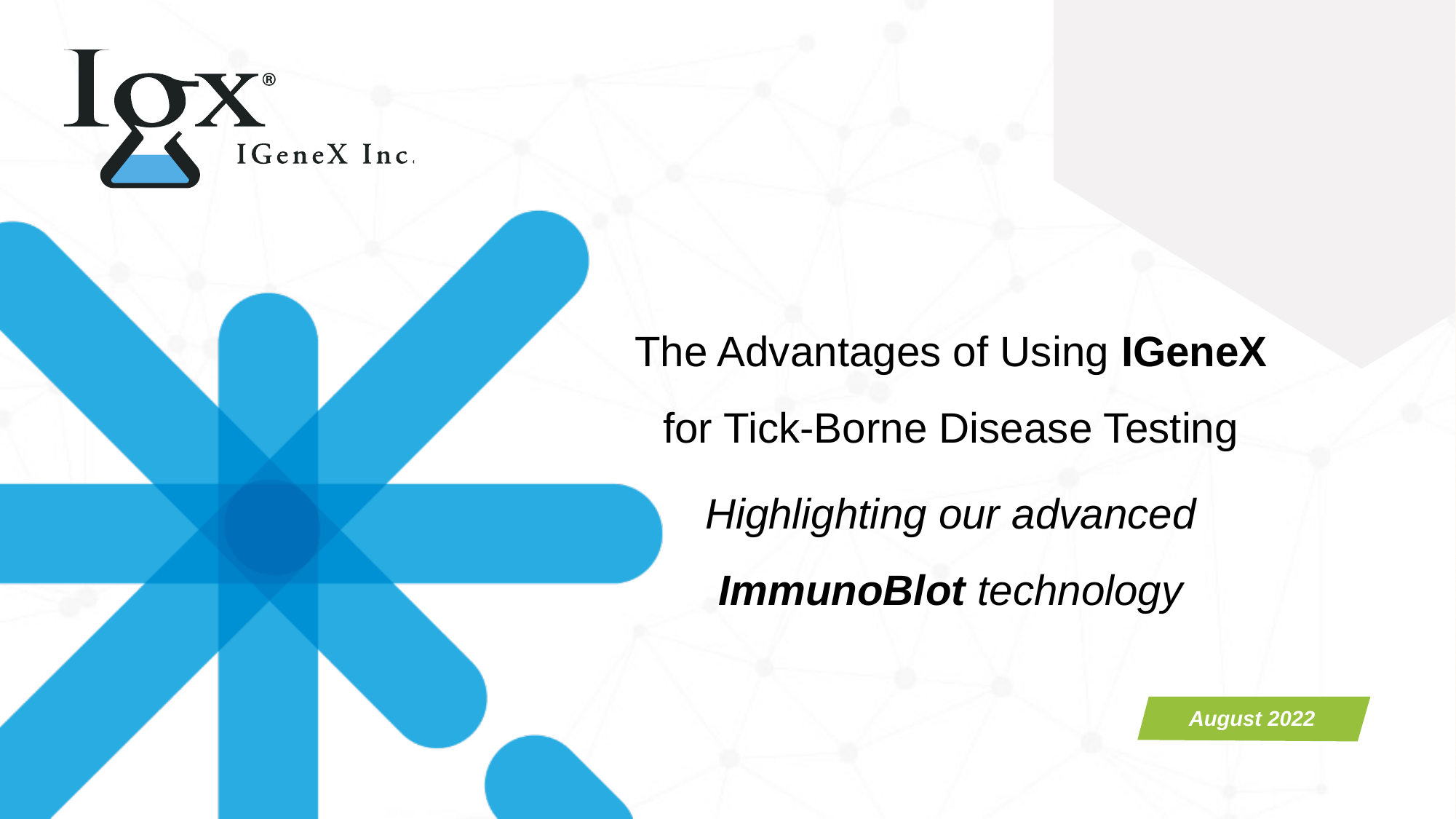

The Advantages of Using IGeneX for Tick-Borne Disease Testing
Highlighting our advanced ImmunoBlot technology
August 2022